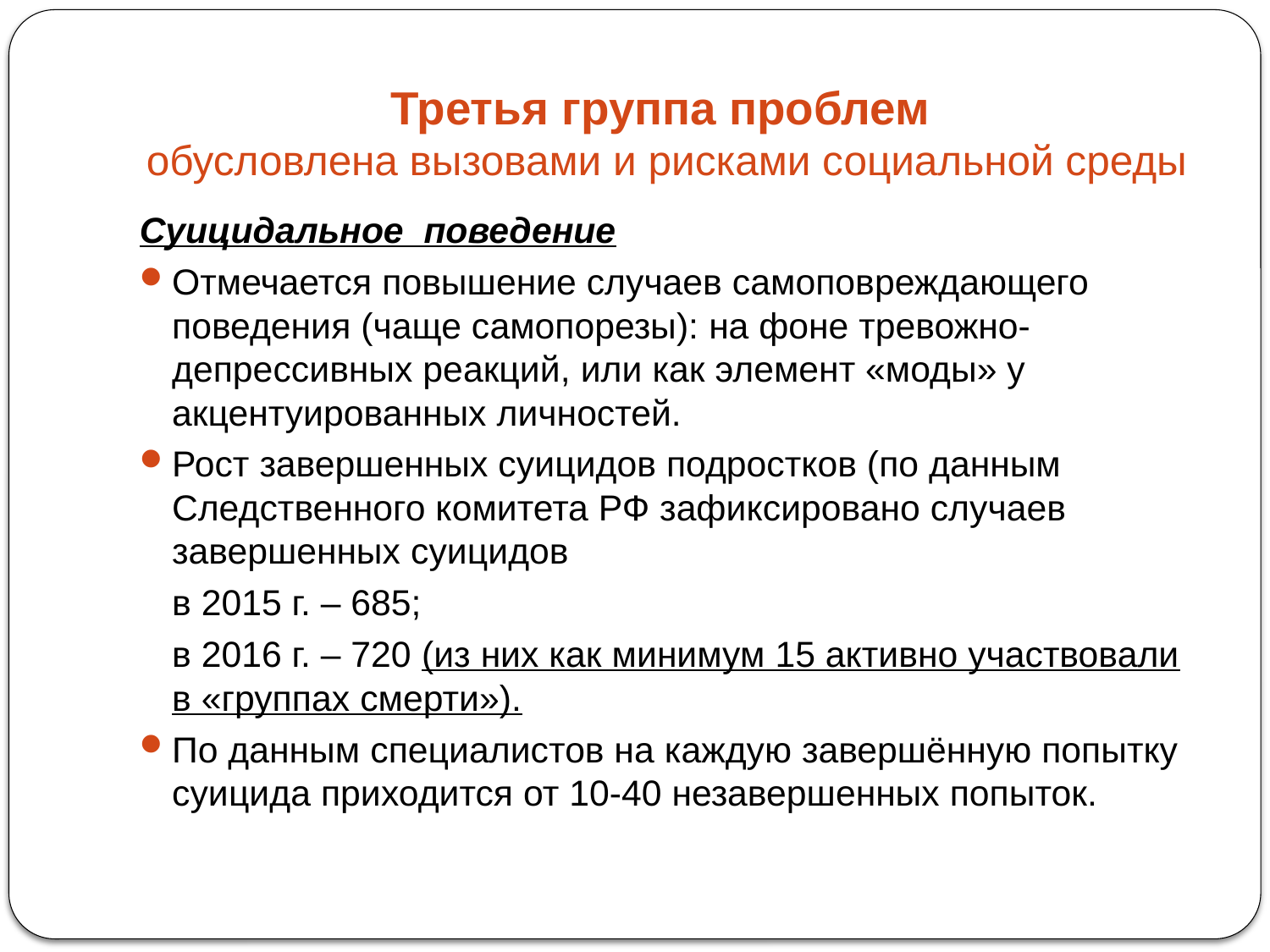

# Третья группа проблем обусловлена вызовами и рисками социальной среды
Суицидальное  поведение
Отмечается повышение случаев самоповреждающего поведения (чаще самопорезы): на фоне тревожно-депрессивных реакций, или как элемент «моды» у акцентуированных личностей.
Рост завершенных суицидов подростков (по данным Следственного комитета РФ зафиксировано случаев завершенных суицидов
	в 2015 г. – 685;
	в 2016 г. – 720 (из них как минимум 15 активно участвовали в «группах смерти»).
По данным специалистов на каждую завершённую попытку суицида приходится от 10-40 незавершенных попыток.